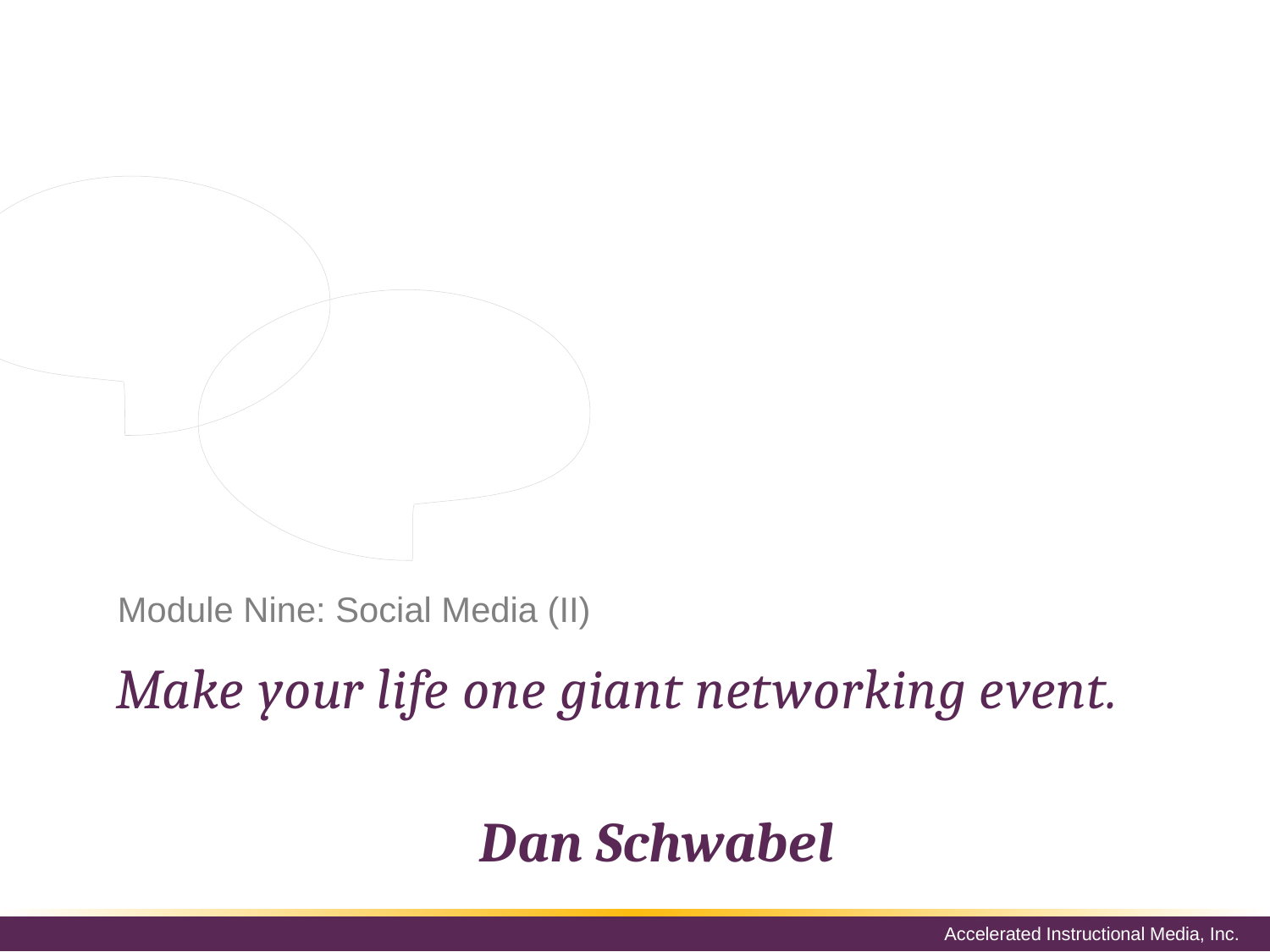

Social media is changing the way that people communicate. Its influence is undeniable, but it needs to be managed correctly. Your online presence is a direct reflection of your brand
# Module Nine: Social Media (II)
Make your life one giant networking event.
Dan Schwabel